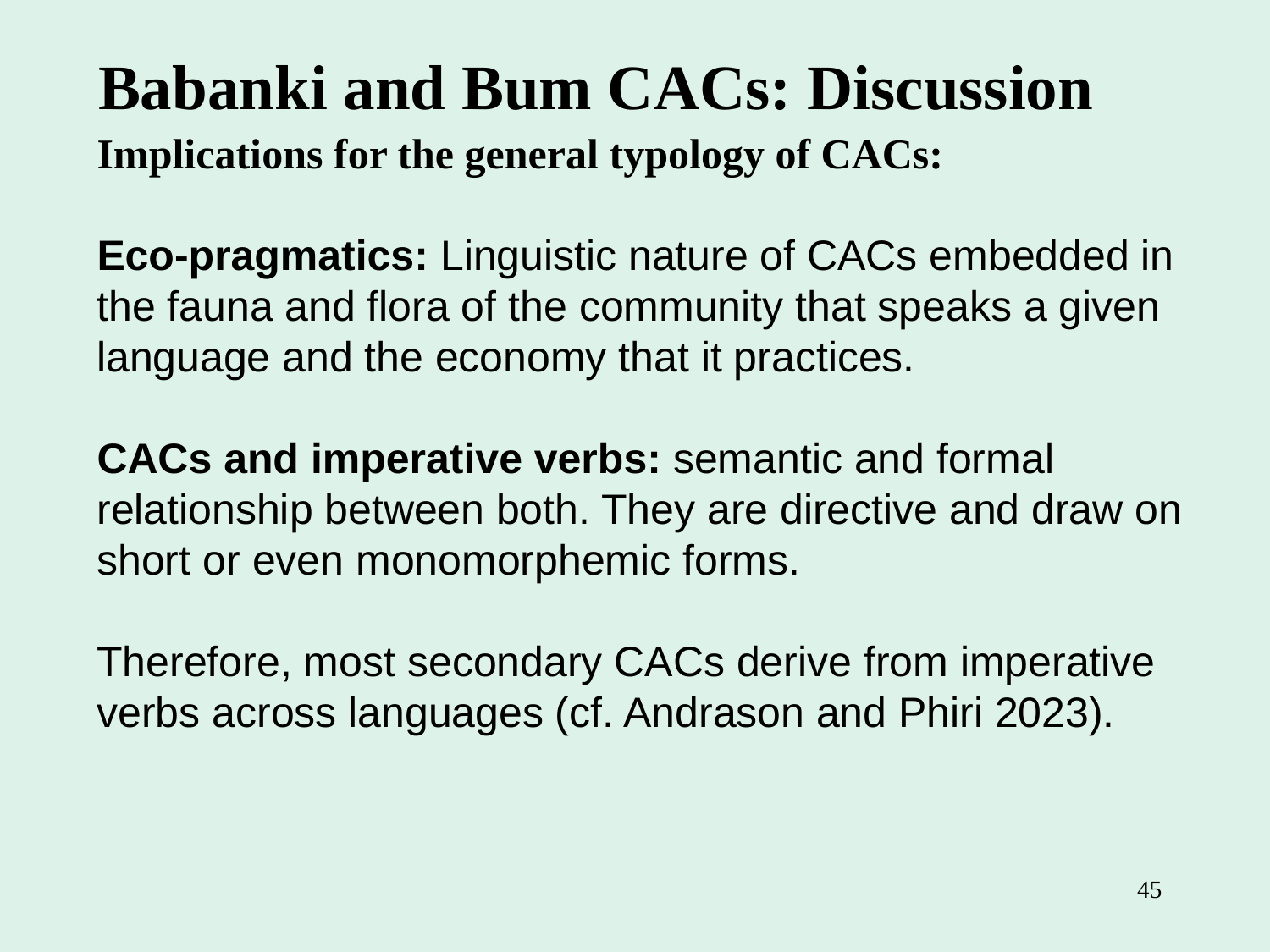

Babanki and Bum CACs: Discussion
Implications for the general typology of CACs:

Eco-pragmatics: Linguistic nature of CACs embedded in the fauna and flora of the community that speaks a given language and the economy that it practices.

CACs and imperative verbs: semantic and formal relationship between both. They are directive and draw on short or even monomorphemic forms.

Therefore, most secondary CACs derive from imperative verbs across languages (cf. Andrason and Phiri 2023).

45